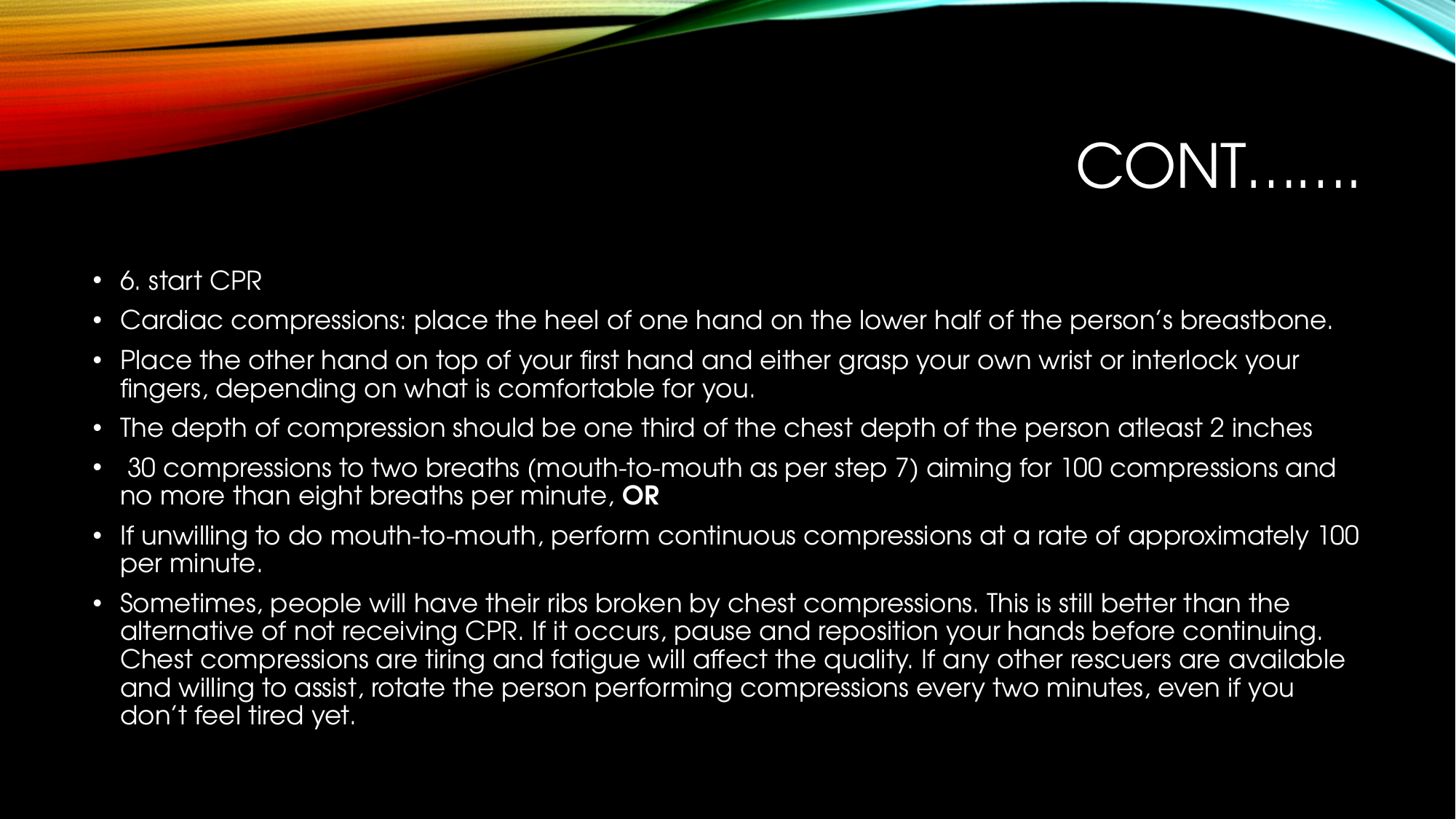

# Cont…….
6. start CPR
Cardiac compressions: place the heel of one hand on the lower half of the person’s breastbone.
Place the other hand on top of your first hand and either grasp your own wrist or interlock your fingers, depending on what is comfortable for you.
The depth of compression should be one third of the chest depth of the person atleast 2 inches
 30 compressions to two breaths (mouth-to-mouth as per step 7) aiming for 100 compressions and no more than eight breaths per minute, OR
If unwilling to do mouth-to-mouth, perform continuous compressions at a rate of approximately 100 per minute.
Sometimes, people will have their ribs broken by chest compressions. This is still better than the alternative of not receiving CPR. If it occurs, pause and reposition your hands before continuing. Chest compressions are tiring and fatigue will affect the quality. If any other rescuers are available and willing to assist, rotate the person performing compressions every two minutes, even if you don’t feel tired yet.